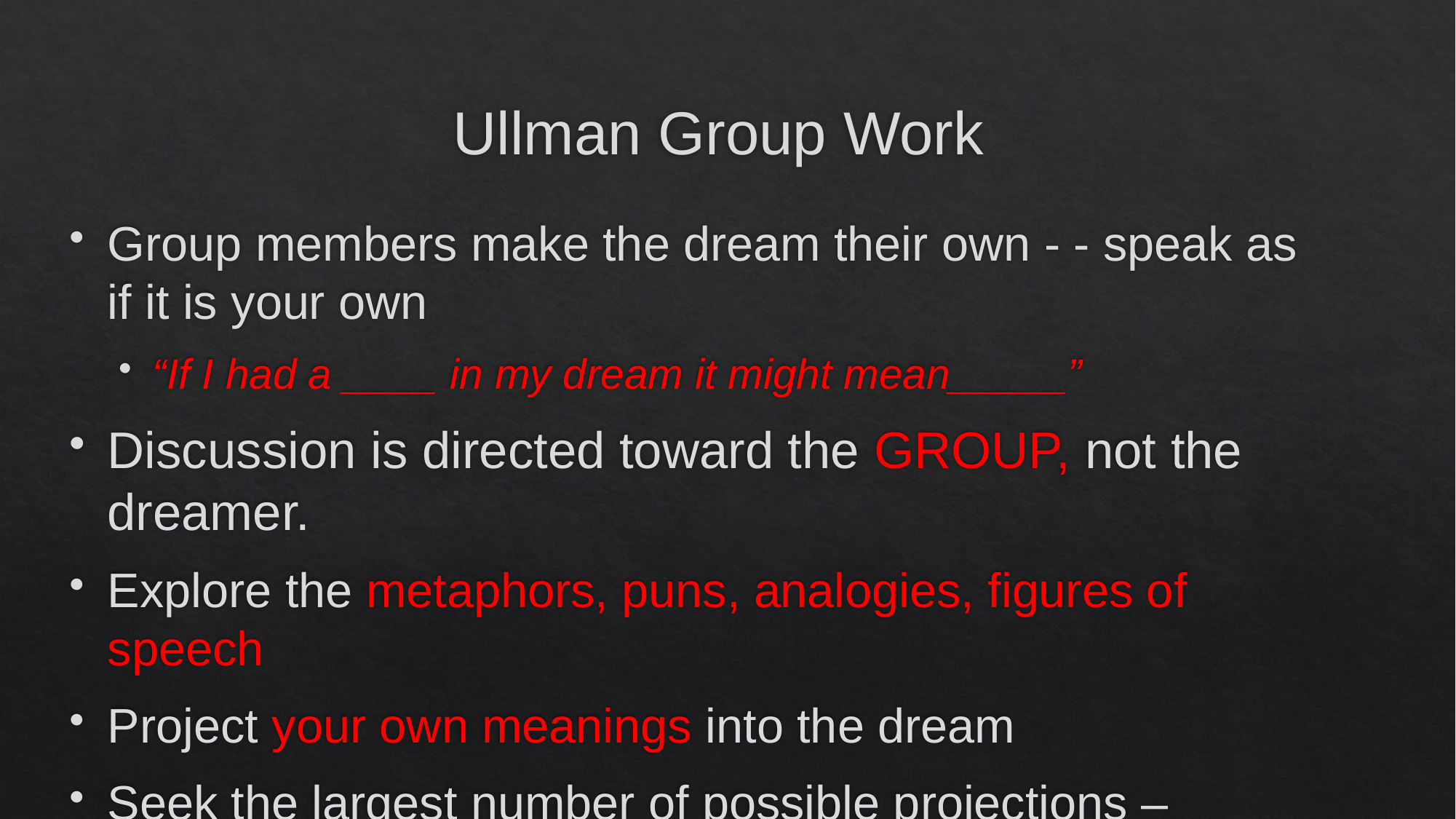

# Ullman Group Work
Group members make the dream their own - - speak as if it is your own
“If I had a ____ in my dream it might mean_____”
Discussion is directed toward the GROUP, not the dreamer.
Explore the metaphors, puns, analogies, figures of speech
Project your own meanings into the dream
Seek the largest number of possible projections – quantity!